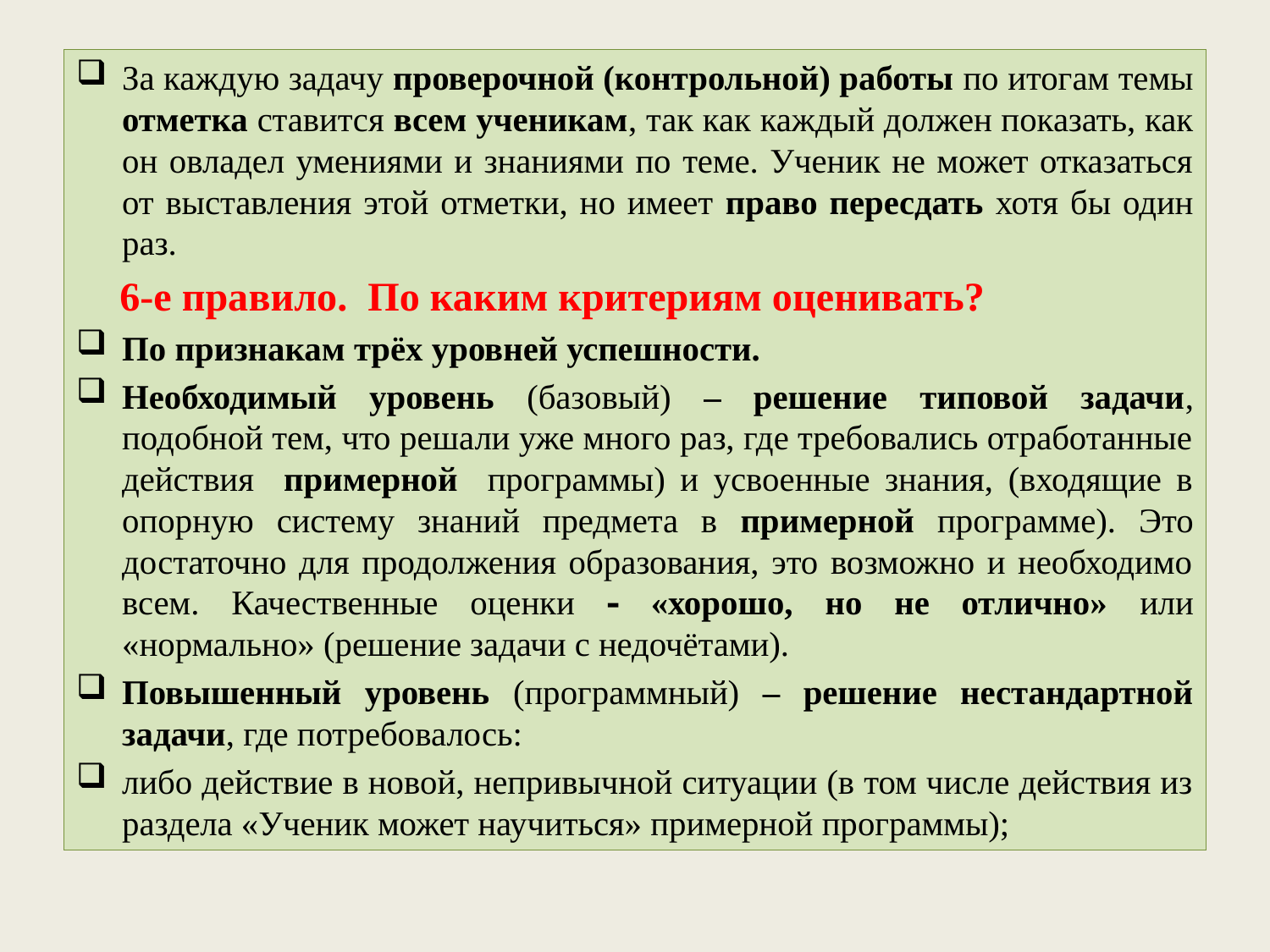

За каждую задачу проверочной (контрольной) работы по итогам темы отметка ставится всем ученикам, так как каждый должен показать, как он овладел умениями и знаниями по теме. Ученик не может отказаться от выставления этой отметки, но имеет право пересдать хотя бы один раз.
     6-е правило.  По каким критериям оценивать?
По признакам трёх уровней успешности.
Необходимый уровень (базовый) – решение типовой задачи, подобной тем, что решали уже много раз, где требовались отработанные действия  примерной  программы) и усвоенные знания, (входящие в опорную систему знаний предмета в примерной программе). Это достаточно для продолжения образования, это возможно и необходимо всем. Качественные оценки − «хорошо, но не отлично» или «нормально» (решение задачи с недочётами).
Повышенный уровень (программный) – решение нестандартной задачи, где потребовалось:
либо действие в новой, непривычной ситуации (в том числе действия из раздела «Ученик может научиться» примерной программы);